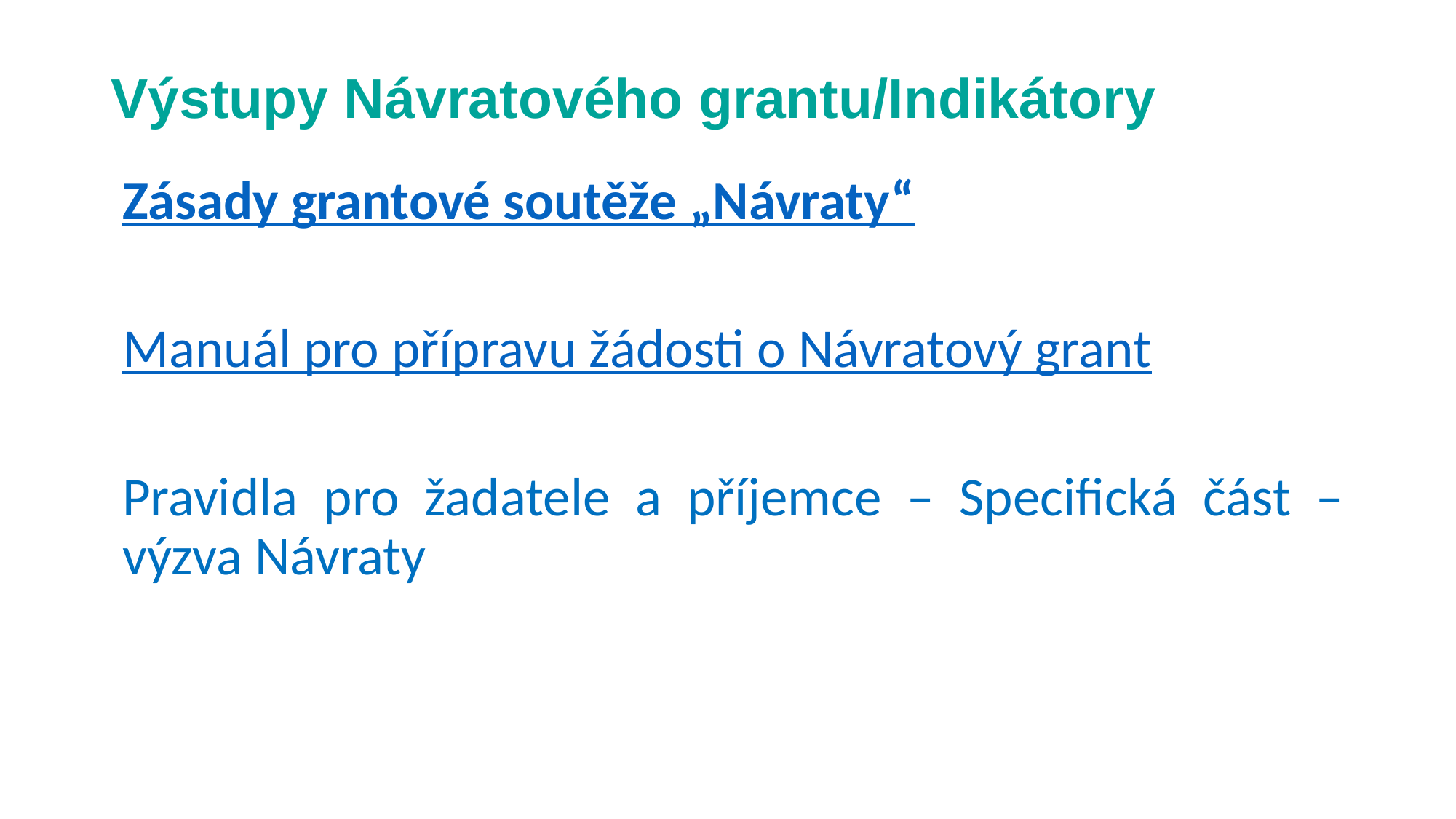

# Výstupy Návratového grantu/Indikátory
Zásady grantové soutěže „Návraty“

Manuál pro přípravu žádosti o Návratový grant

Pravidla pro žadatele a příjemce – Specifická část – výzva Návraty